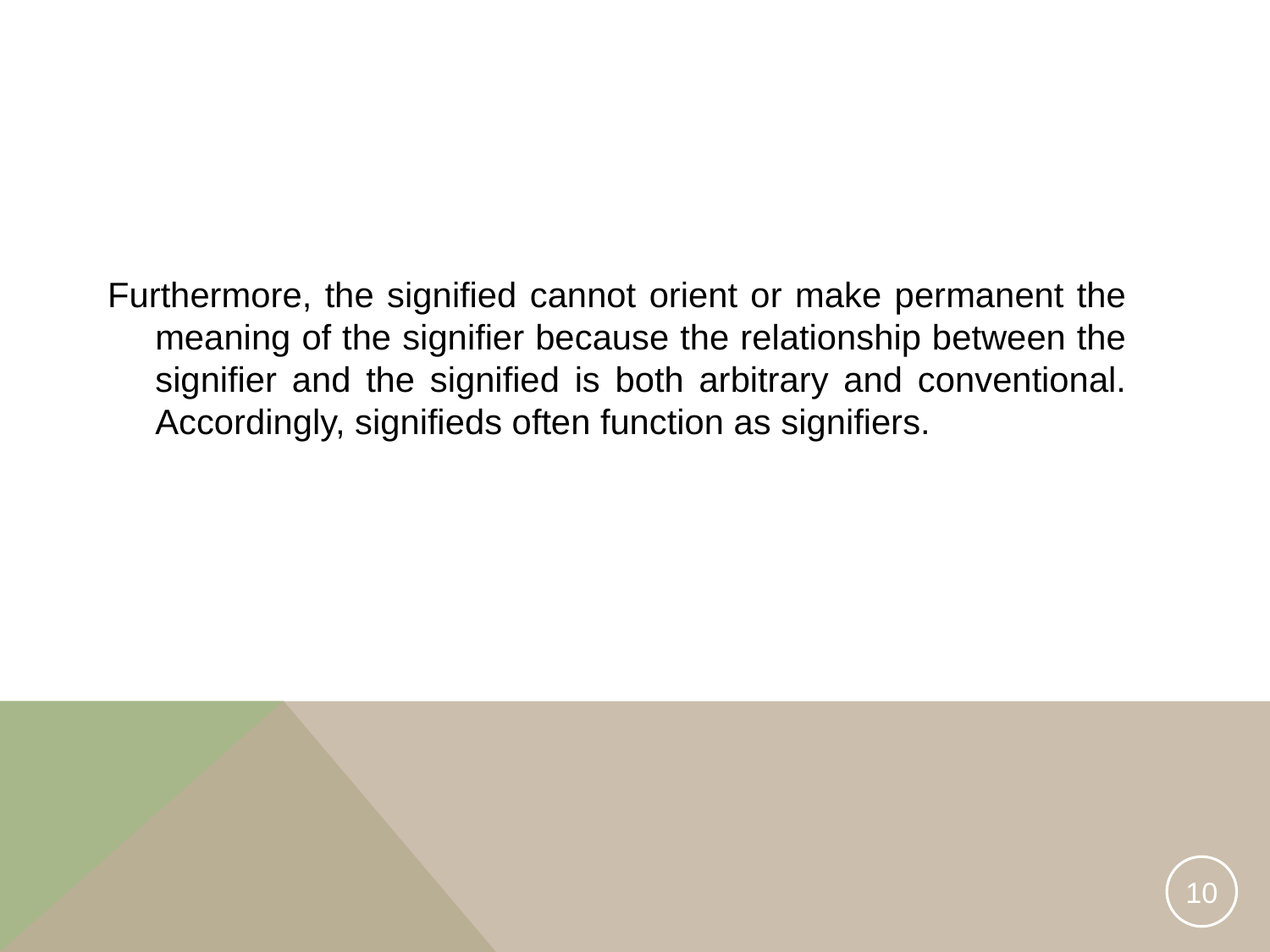

Furthermore, the signified cannot orient or make permanent the meaning of the signifier because the relationship between the signifier and the signified is both arbitrary and conventional. Accordingly, signifieds often function as signifiers.
10